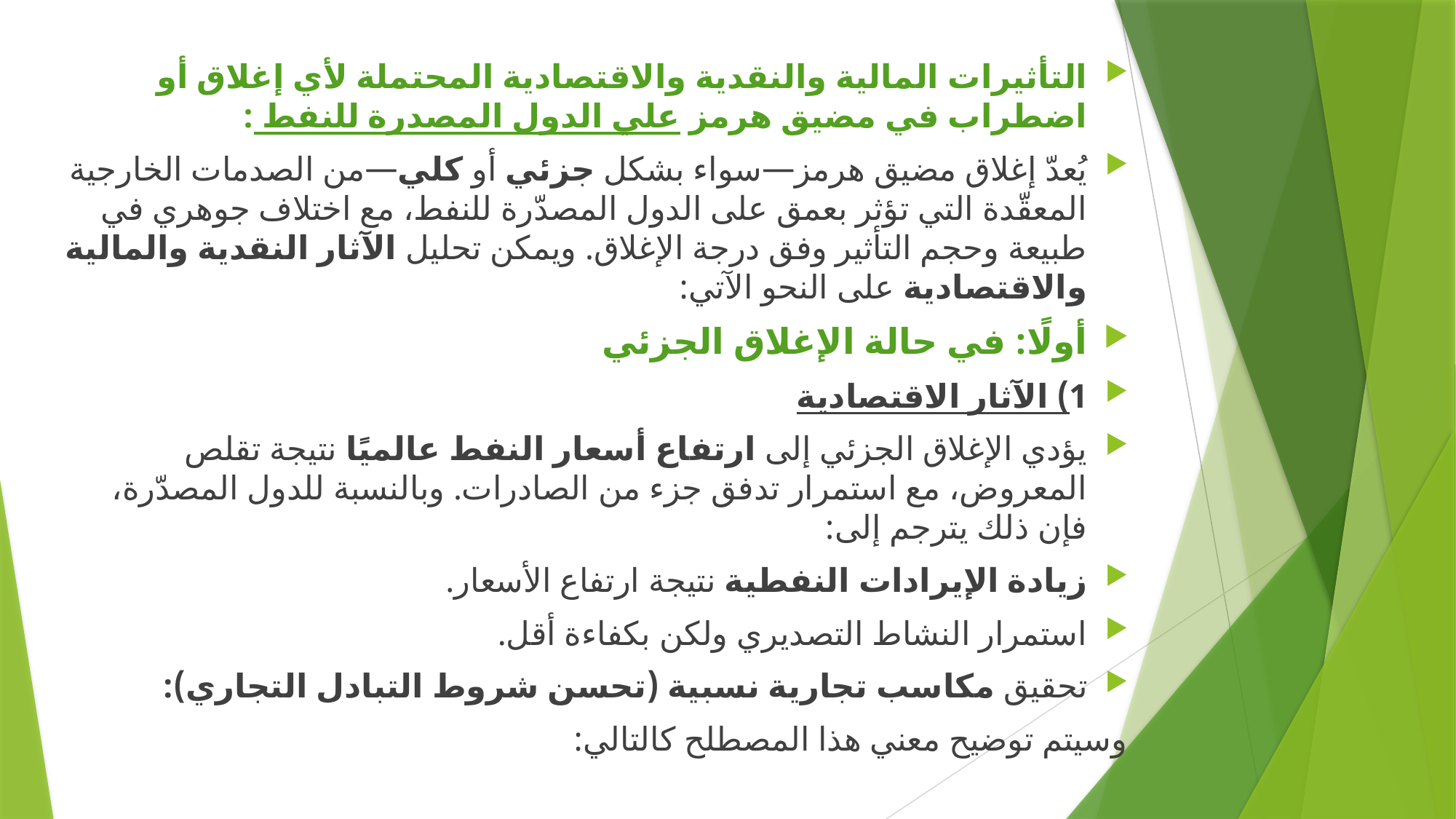

التأثيرات المالية والنقدية والاقتصادية المحتملة لأي إغلاق أو اضطراب في مضيق هرمز علي الدول المصدرة للنفط :
يُعدّ إغلاق مضيق هرمز—سواء بشكل جزئي أو كلي—من الصدمات الخارجية المعقّدة التي تؤثر بعمق على الدول المصدّرة للنفط، مع اختلاف جوهري في طبيعة وحجم التأثير وفق درجة الإغلاق. ويمكن تحليل الآثار النقدية والمالية والاقتصادية على النحو الآتي:
أولًا: في حالة الإغلاق الجزئي
1) الآثار الاقتصادية
يؤدي الإغلاق الجزئي إلى ارتفاع أسعار النفط عالميًا نتيجة تقلص المعروض، مع استمرار تدفق جزء من الصادرات. وبالنسبة للدول المصدّرة، فإن ذلك يترجم إلى:
زيادة الإيرادات النفطية نتيجة ارتفاع الأسعار.
استمرار النشاط التصديري ولكن بكفاءة أقل.
تحقيق مكاسب تجارية نسبية (تحسن شروط التبادل التجاري):
وسيتم توضيح معني هذا المصطلح كالتالي: